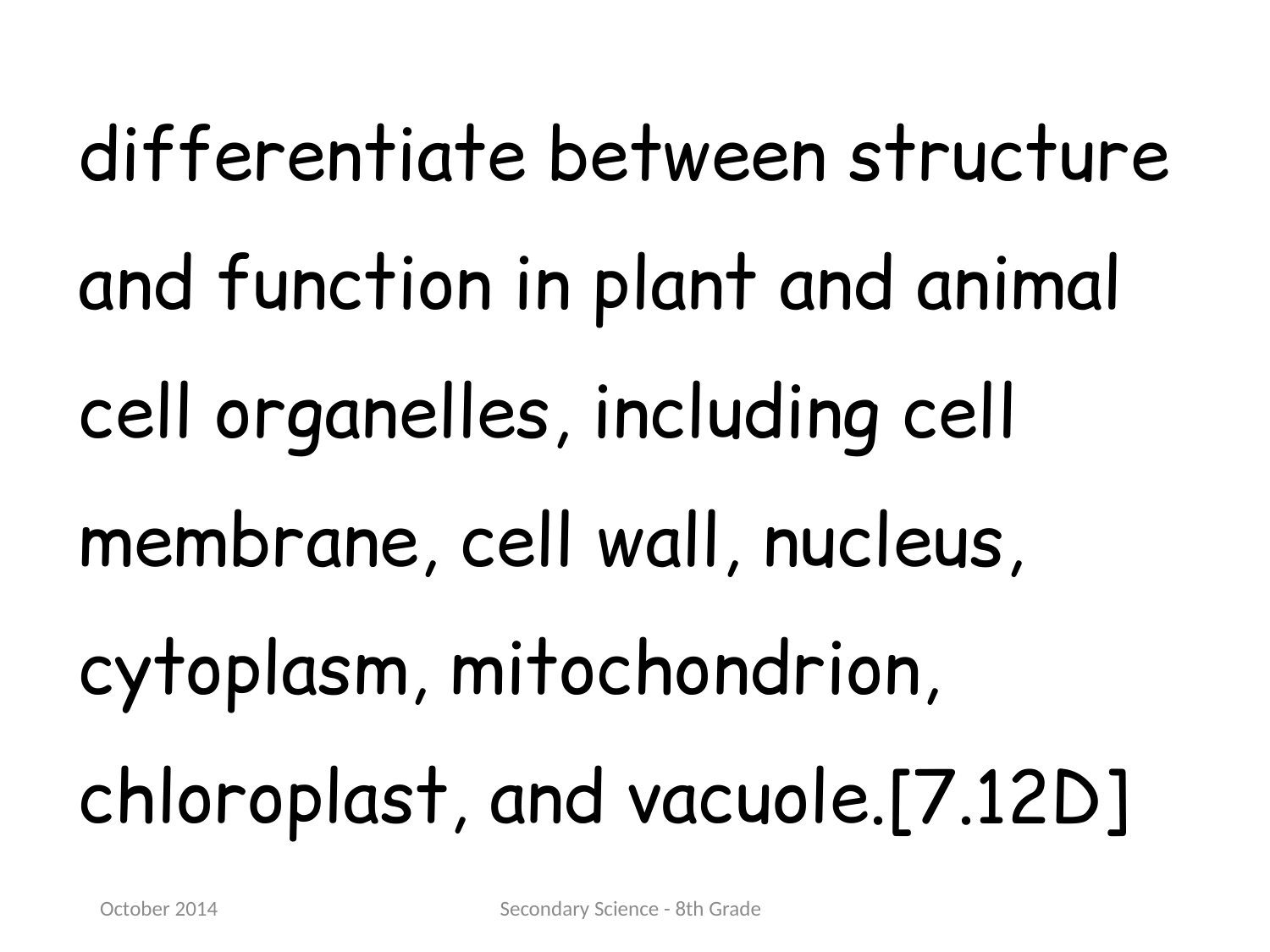

differentiate between structure and function in plant and animal cell organelles, including cell membrane, cell wall, nucleus, cytoplasm, mitochondrion, chloroplast, and vacuole.[7.12D]
October 2014
Secondary Science - 8th Grade